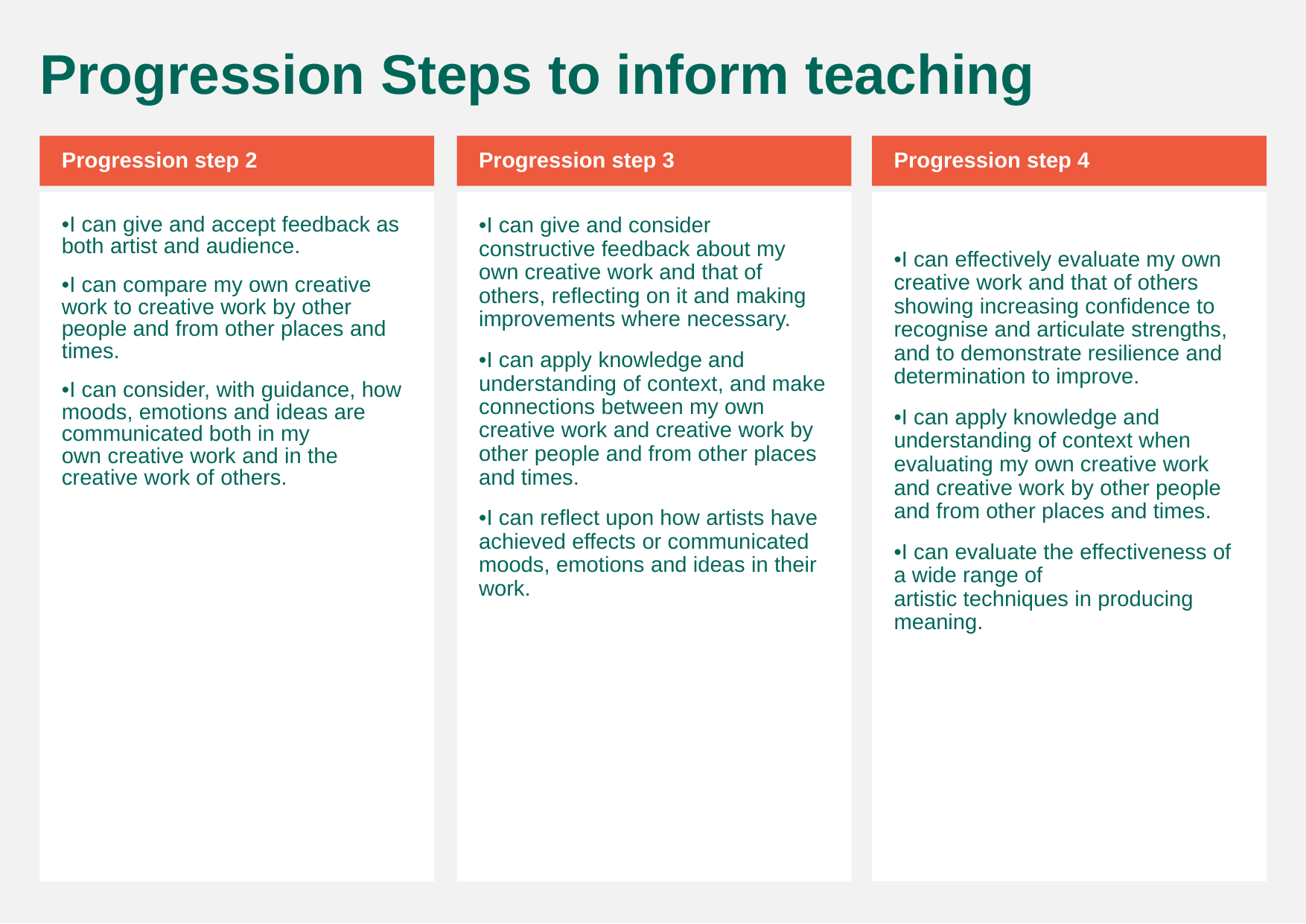

Progression Steps to inform teaching
Progression step 2
Progression step 3
Progression step 4
•I can give and accept feedback as both artist and audience.
•I can compare my own creative work to creative work by other people and from other places and times.
•I can consider, with guidance, how moods, emotions and ideas are communicated both in my own creative work and in the creative work of others.

•I can give and consider constructive feedback about my own creative work and that of others, reflecting on it and making improvements where necessary.
•I can apply knowledge and understanding of context, and make connections between my own creative work and creative work by other people and from other places and times.
•I can reflect upon how artists have achieved effects or communicated moods, emotions and ideas in their work.

•I can effectively evaluate my own creative work and that of others showing increasing confidence to recognise and articulate strengths, and to demonstrate resilience and determination to improve.
•I can apply knowledge and understanding of context when evaluating my own creative work and creative work by other people and from other places and times.
•I can evaluate the effectiveness of a wide range of artistic techniques in producing meaning.